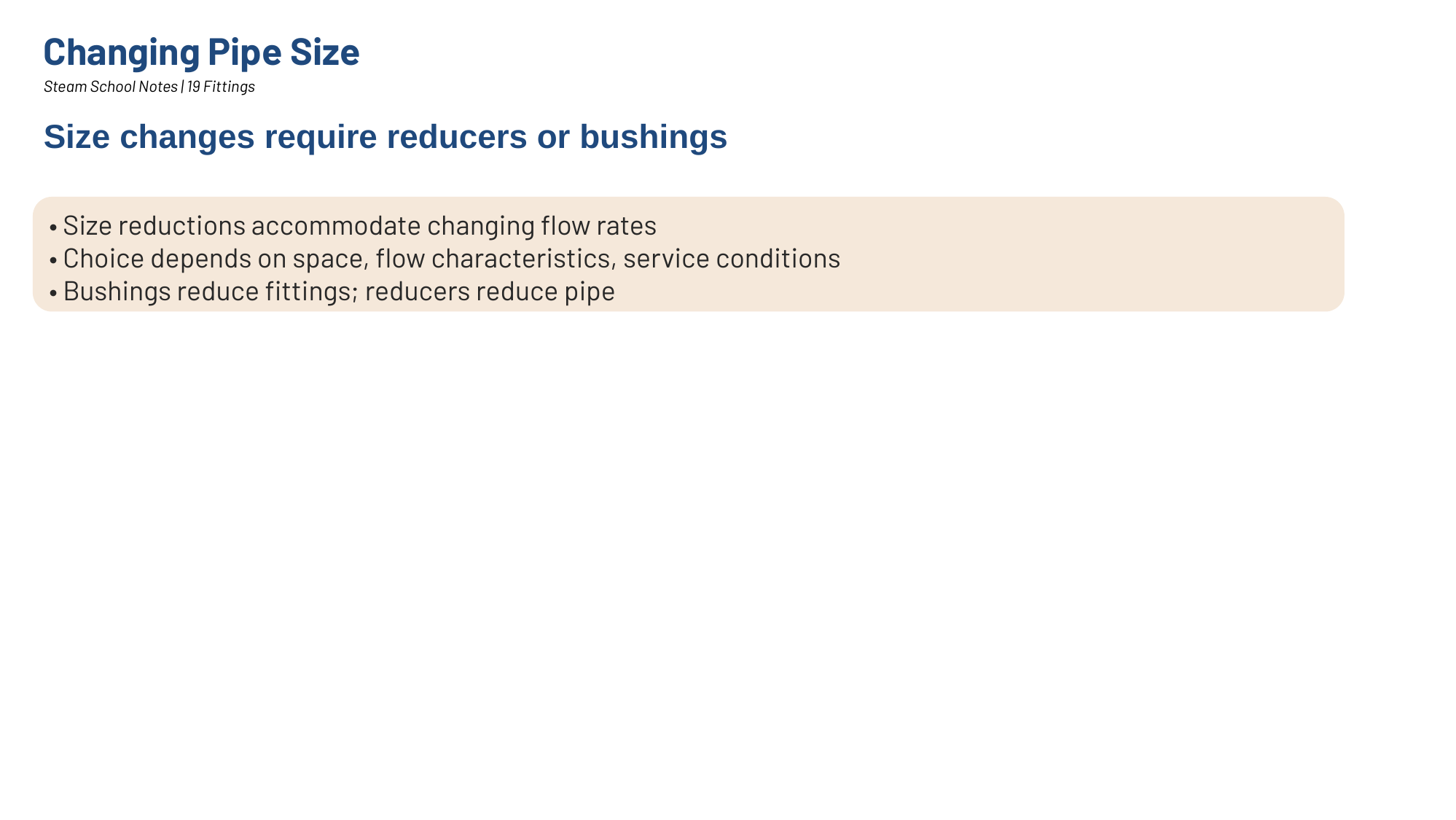

Changing Pipe Size
Steam School Notes | 19 Fittings
Size changes require reducers or bushings
• Size reductions accommodate changing flow rates
• Choice depends on space, flow characteristics, service conditions
• Bushings reduce fittings; reducers reduce pipe